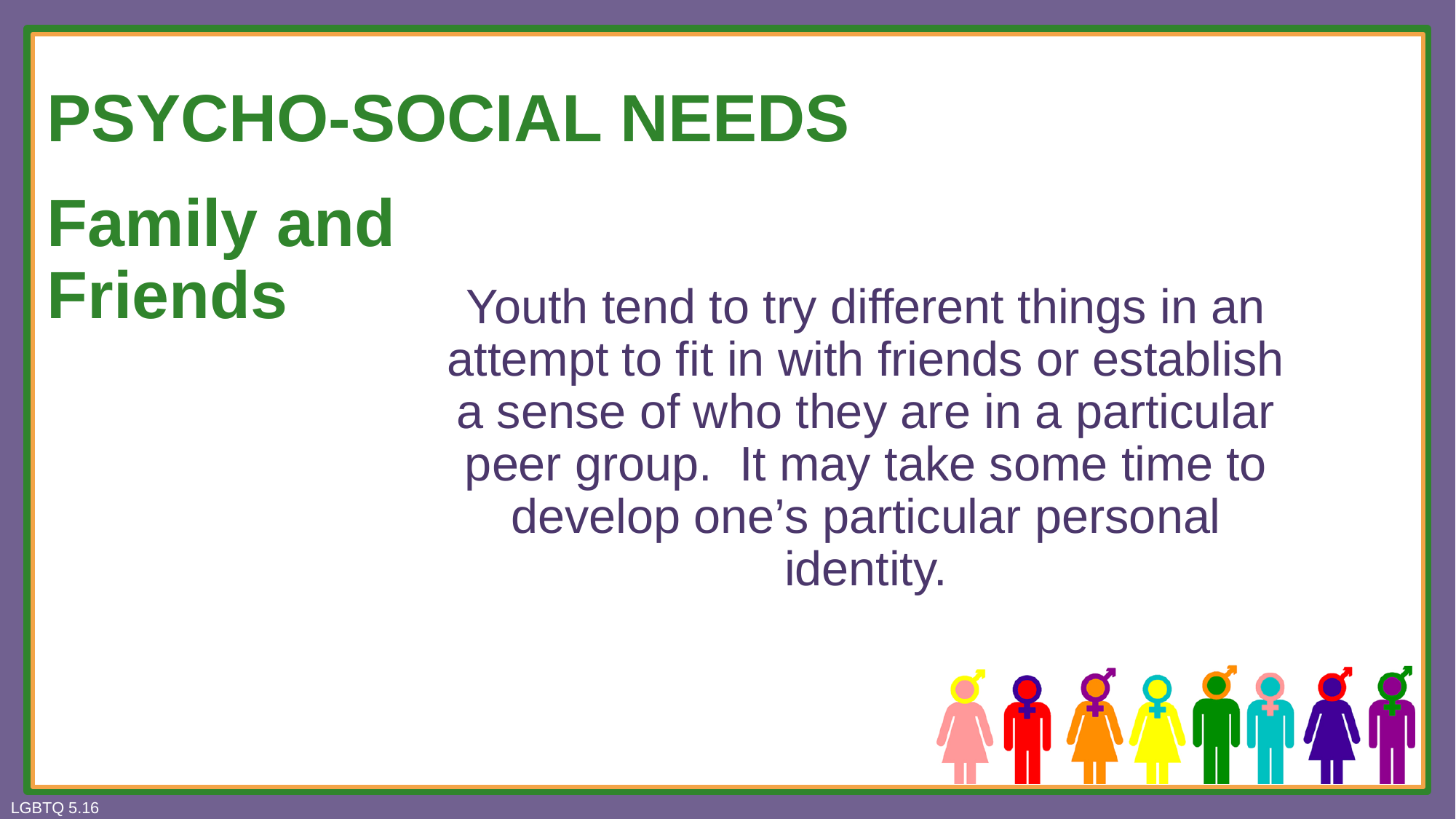

# PSYCHO-SOCIAL NEEDS
Family and Friends
Youth tend to try different things in an attempt to fit in with friends or establish a sense of who they are in a particular peer group.  It may take some time to develop one’s particular personal identity.
LGBTQ 5.16